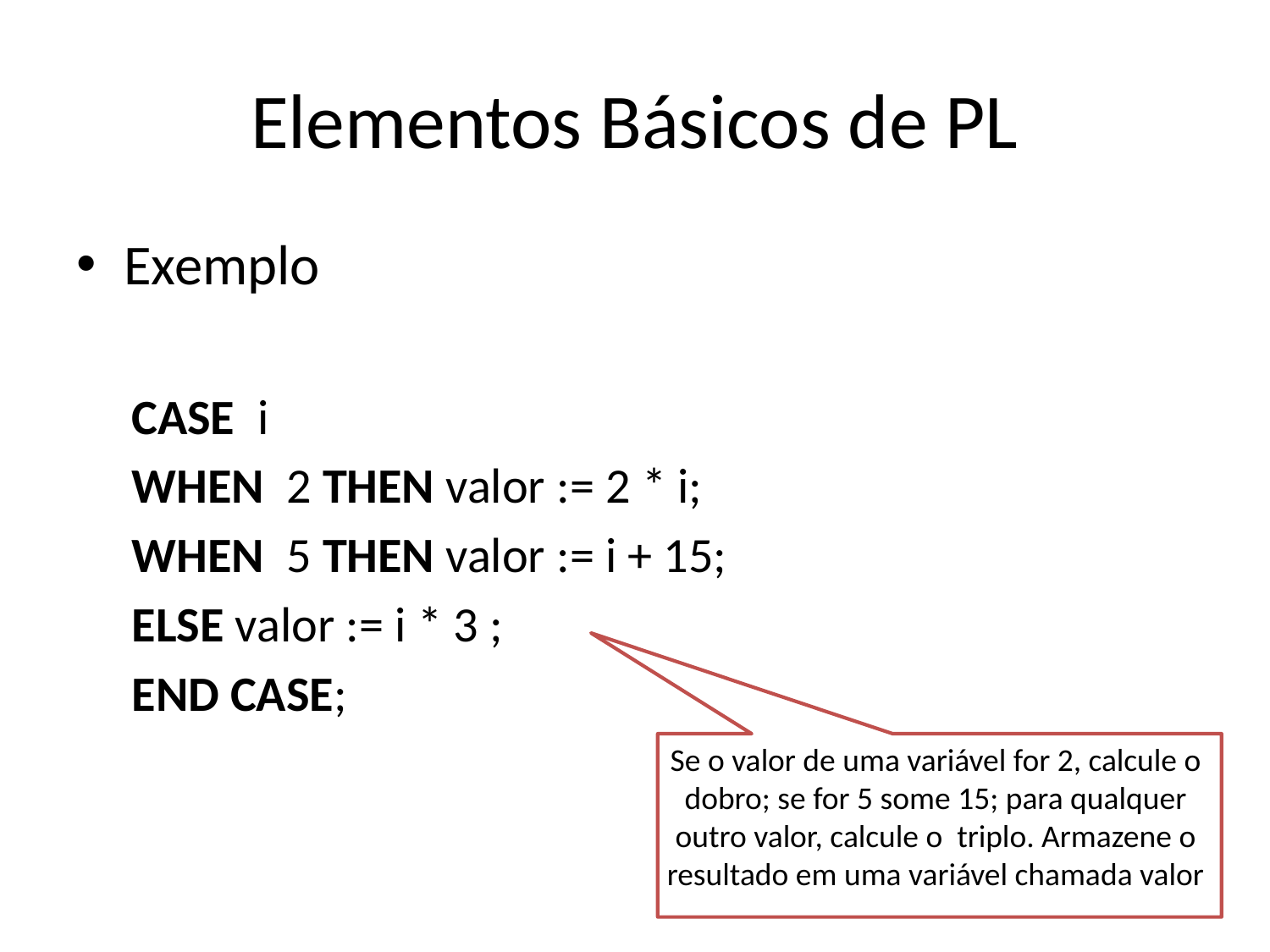

# Elementos Básicos de PL
Exemplo

CASE  i
WHEN  2 THEN valor := 2 * i;
WHEN  5 THEN valor := i + 15;
ELSE valor := i * 3 ;
END CASE;

Se o valor de uma variável for 2, calcule o dobro; se for 5 some 15; para qualquer outro valor, calcule o  triplo. Armazene o resultado em uma variável chamada valor